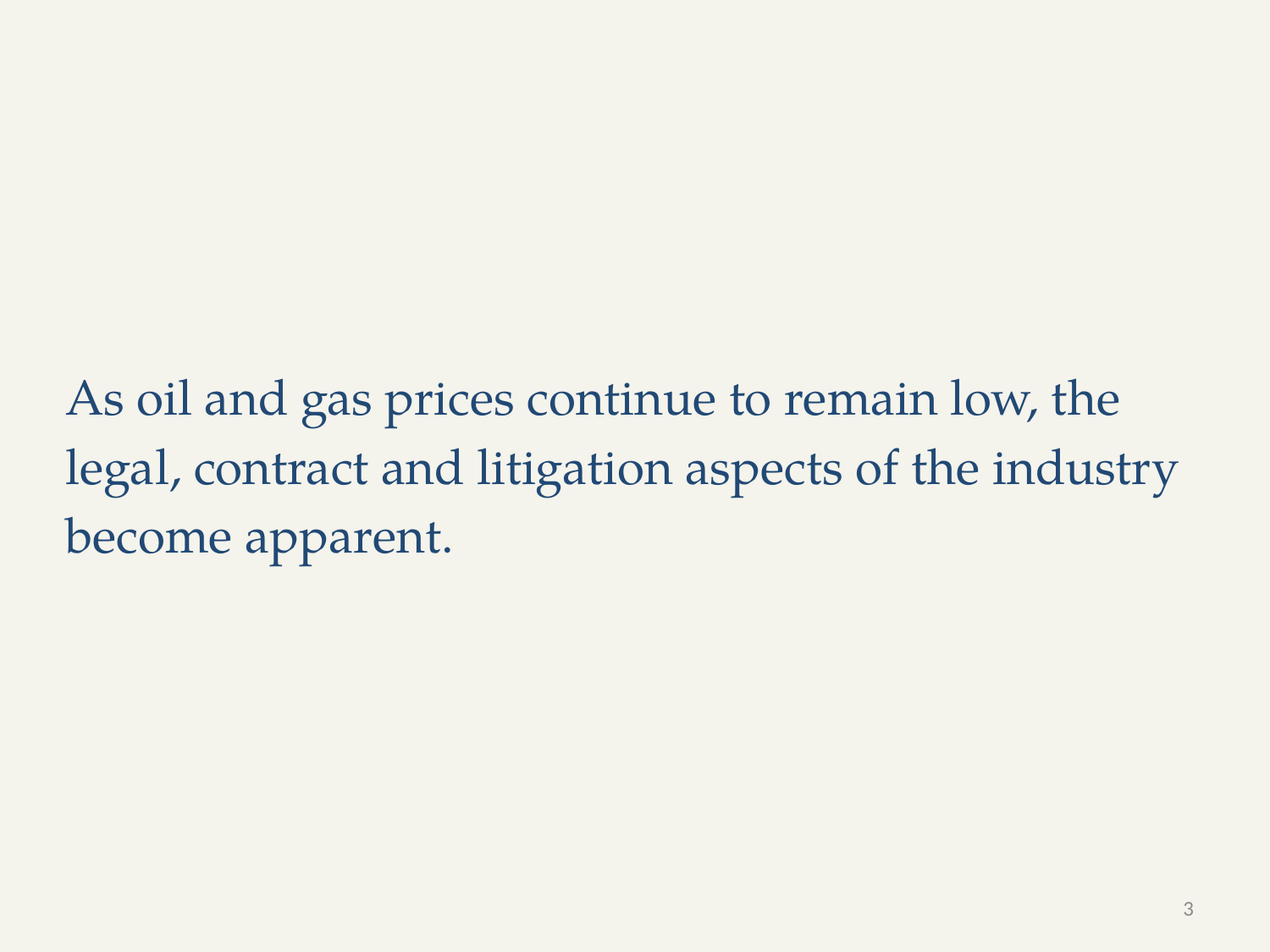

As oil and gas prices continue to remain low, the
legal, contract and litigation aspects of the industry
become apparent.

3